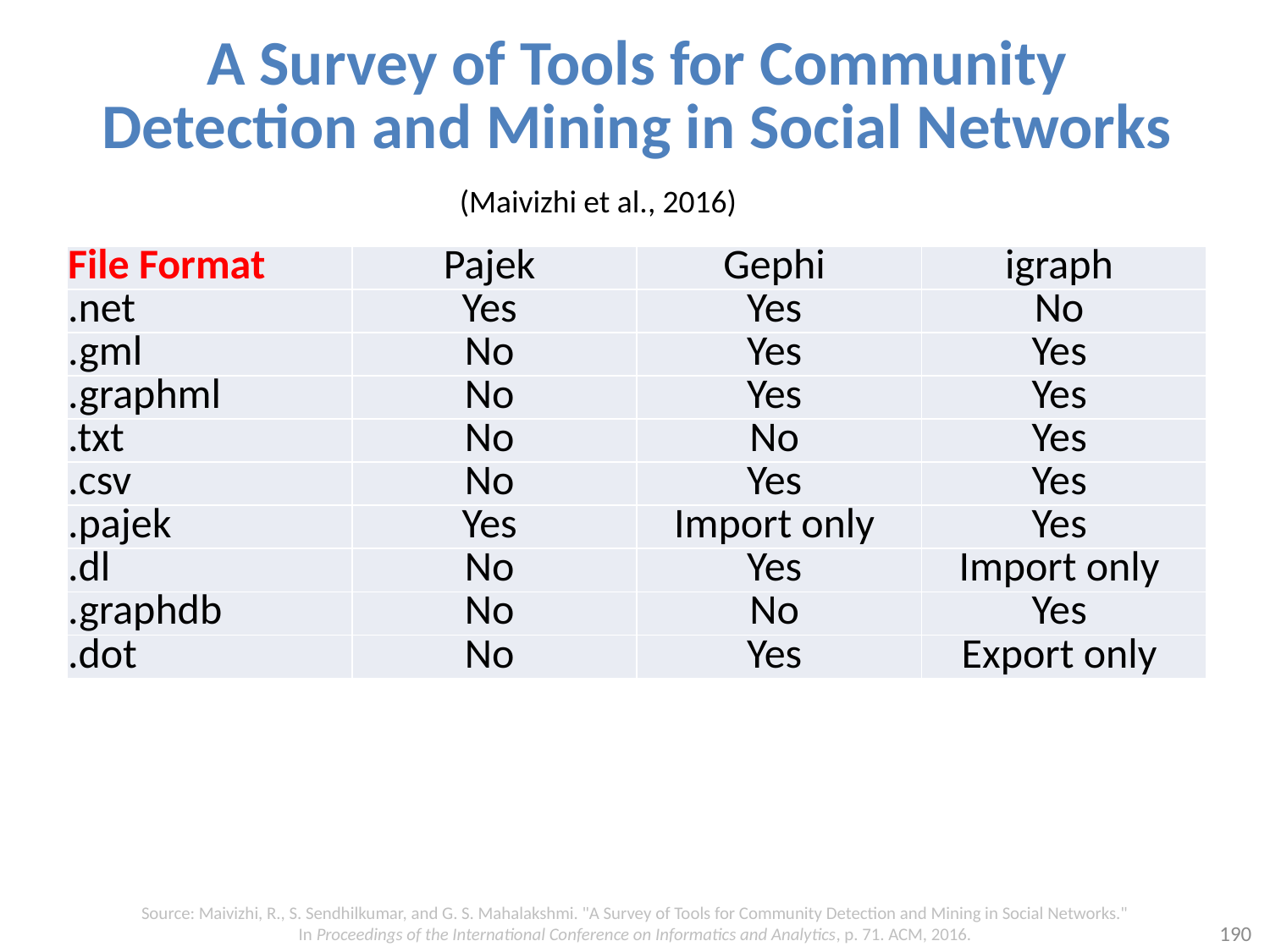

# A Survey of Tools for Community Detection and Mining in Social Networks
(Maivizhi et al., 2016)
| File Format | Pajek | Gephi | igraph |
| --- | --- | --- | --- |
| .net | Yes | Yes | No |
| .gml | No | Yes | Yes |
| .graphml | No | Yes | Yes |
| .txt | No | No | Yes |
| .csv | No | Yes | Yes |
| .pajek | Yes | Import only | Yes |
| .dl | No | Yes | Import only |
| .graphdb | No | No | Yes |
| .dot | No | Yes | Export only |
Source: Maivizhi, R., S. Sendhilkumar, and G. S. Mahalakshmi. "A Survey of Tools for Community Detection and Mining in Social Networks." In Proceedings of the International Conference on Informatics and Analytics, p. 71. ACM, 2016.
190